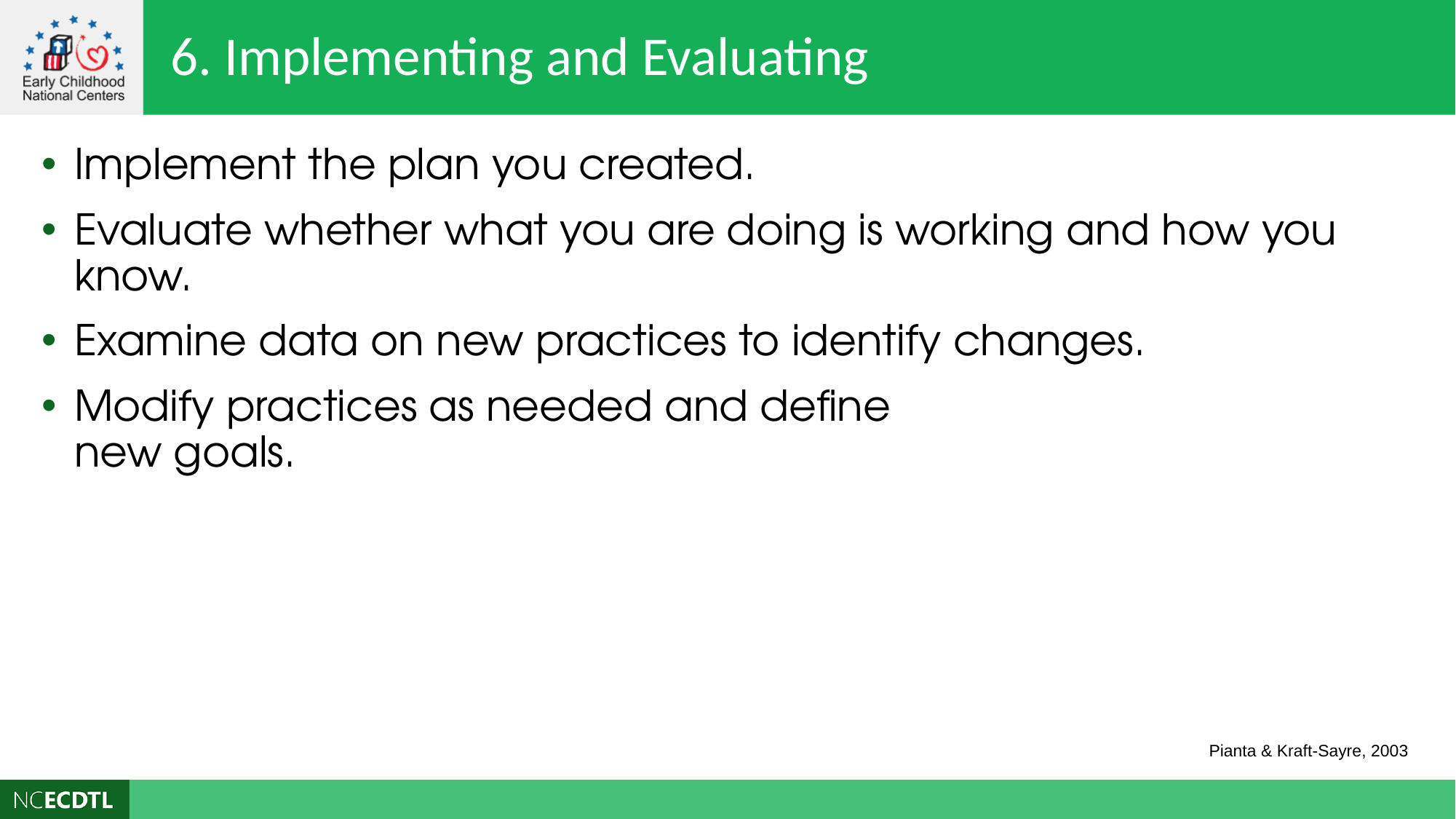

6. Implementing and Evaluating
Implement the plan you created.
Evaluate whether what you are doing is working and how you know.
Examine data on new practices to identify changes.
Modify practices as needed and define
new goals.
Pianta & Kraft-Sayre, 2003